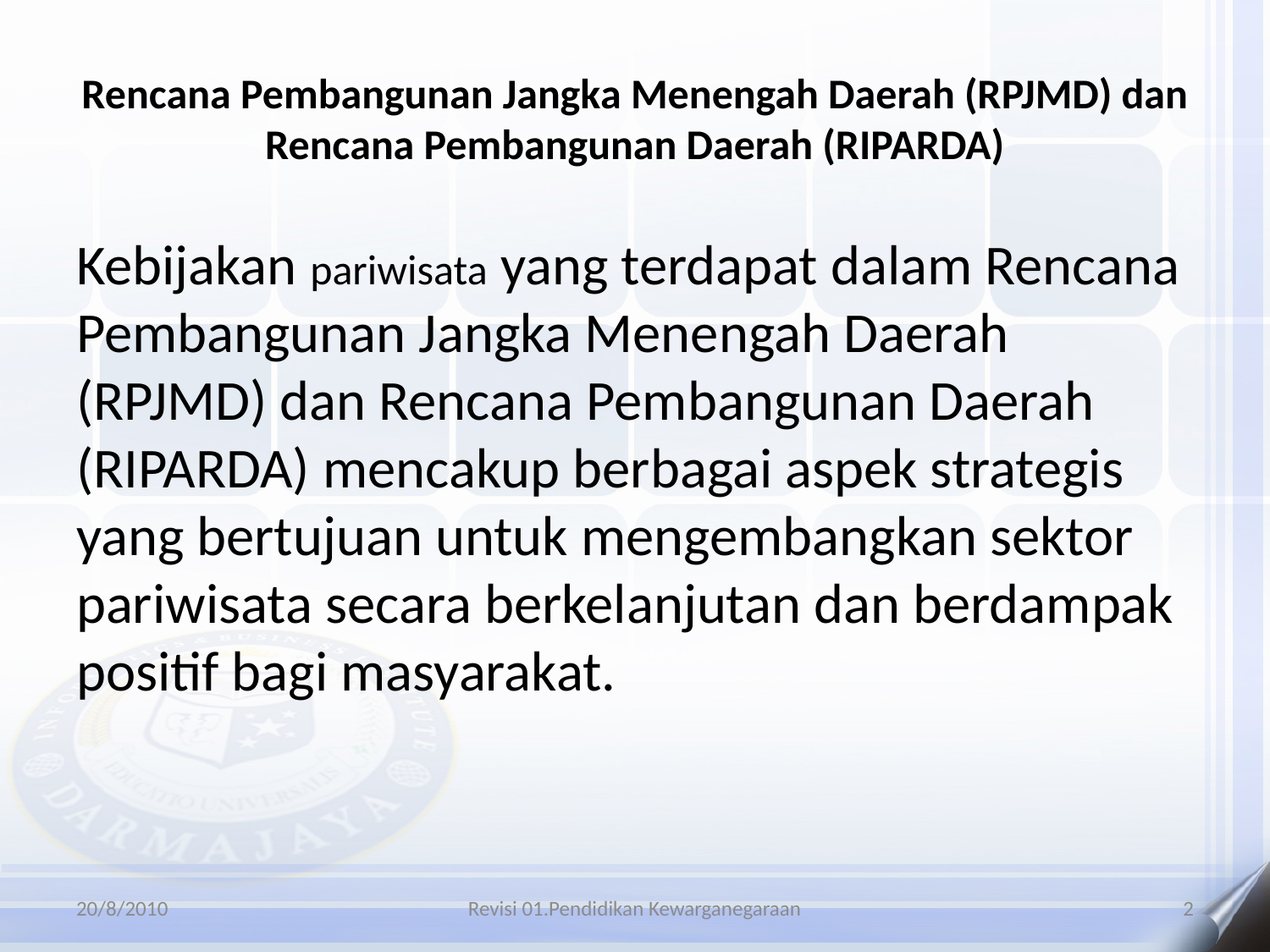

# Rencana Pembangunan Jangka Menengah Daerah (RPJMD) dan Rencana Pembangunan Daerah (RIPARDA)
Kebijakan pariwisata yang terdapat dalam Rencana Pembangunan Jangka Menengah Daerah (RPJMD) dan Rencana Pembangunan Daerah (RIPARDA) mencakup berbagai aspek strategis yang bertujuan untuk mengembangkan sektor pariwisata secara berkelanjutan dan berdampak positif bagi masyarakat.
20/8/2010
Revisi 01.Pendidikan Kewarganegaraan
2